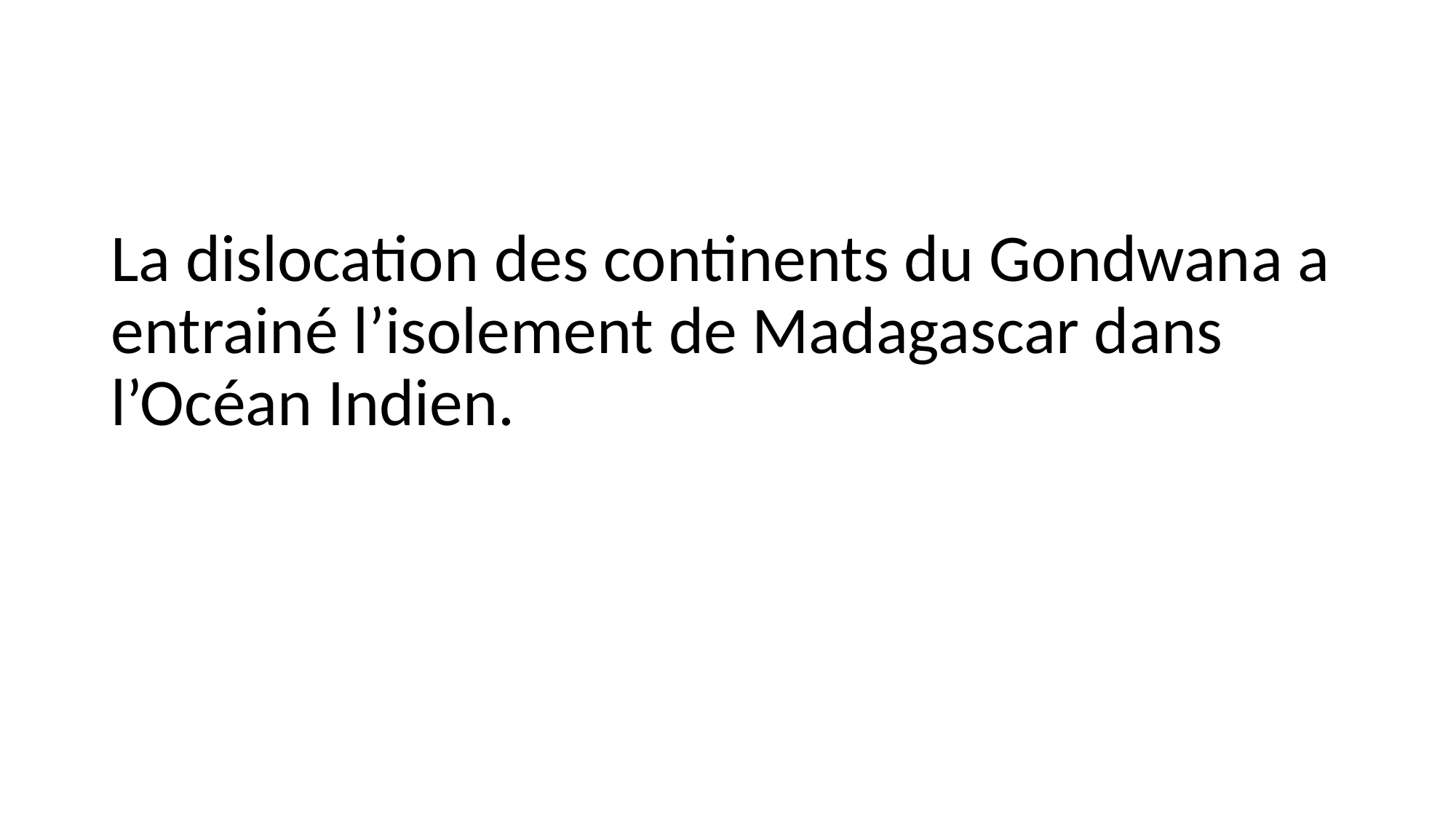

La dislocation des continents du Gondwana a entrainé l’isolement de Madagascar dans l’Océan Indien.